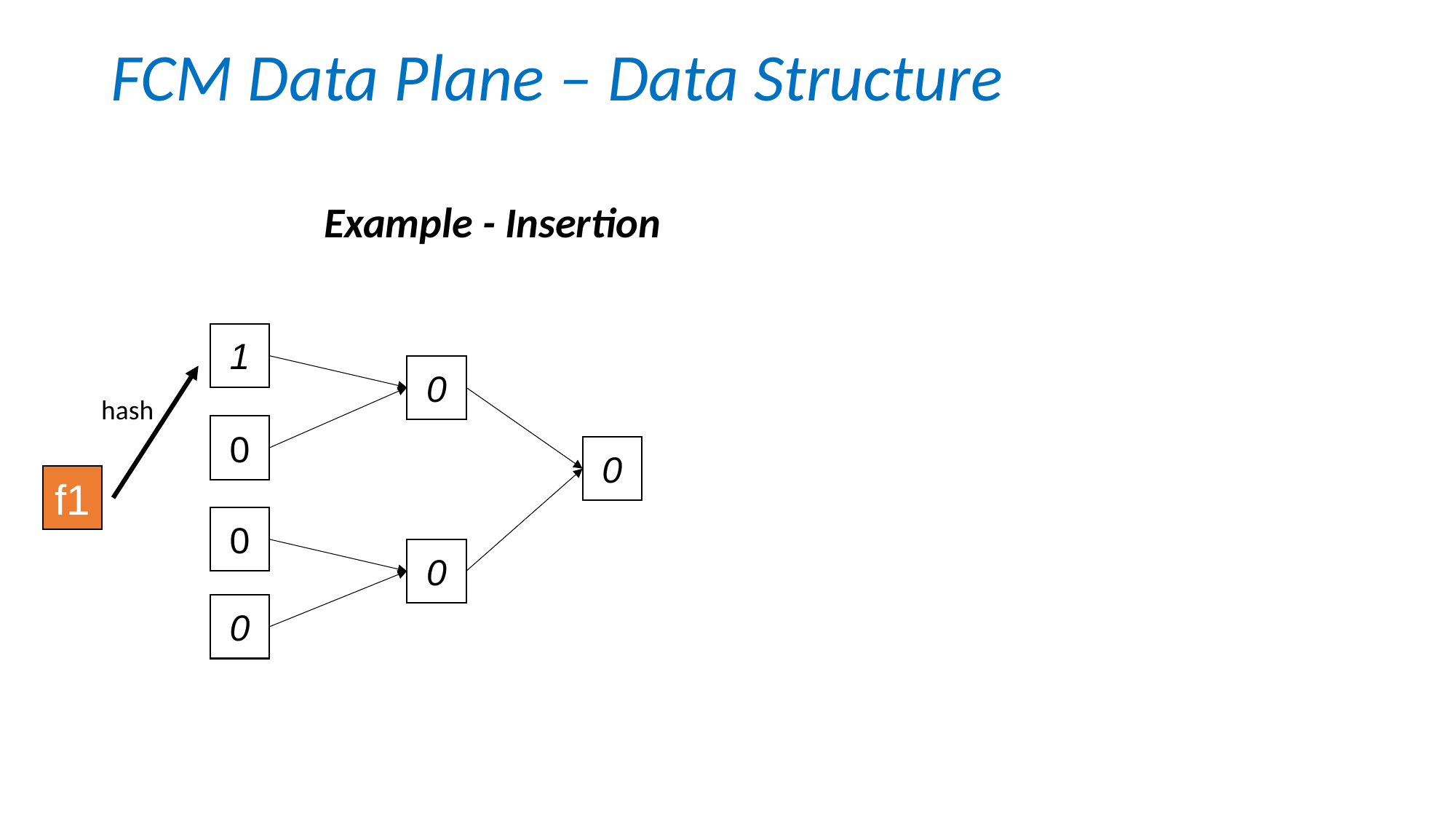

FCM Data Plane – Data Structure
Example - Insertion

1
0
hash
0
0
f1
0
0
0